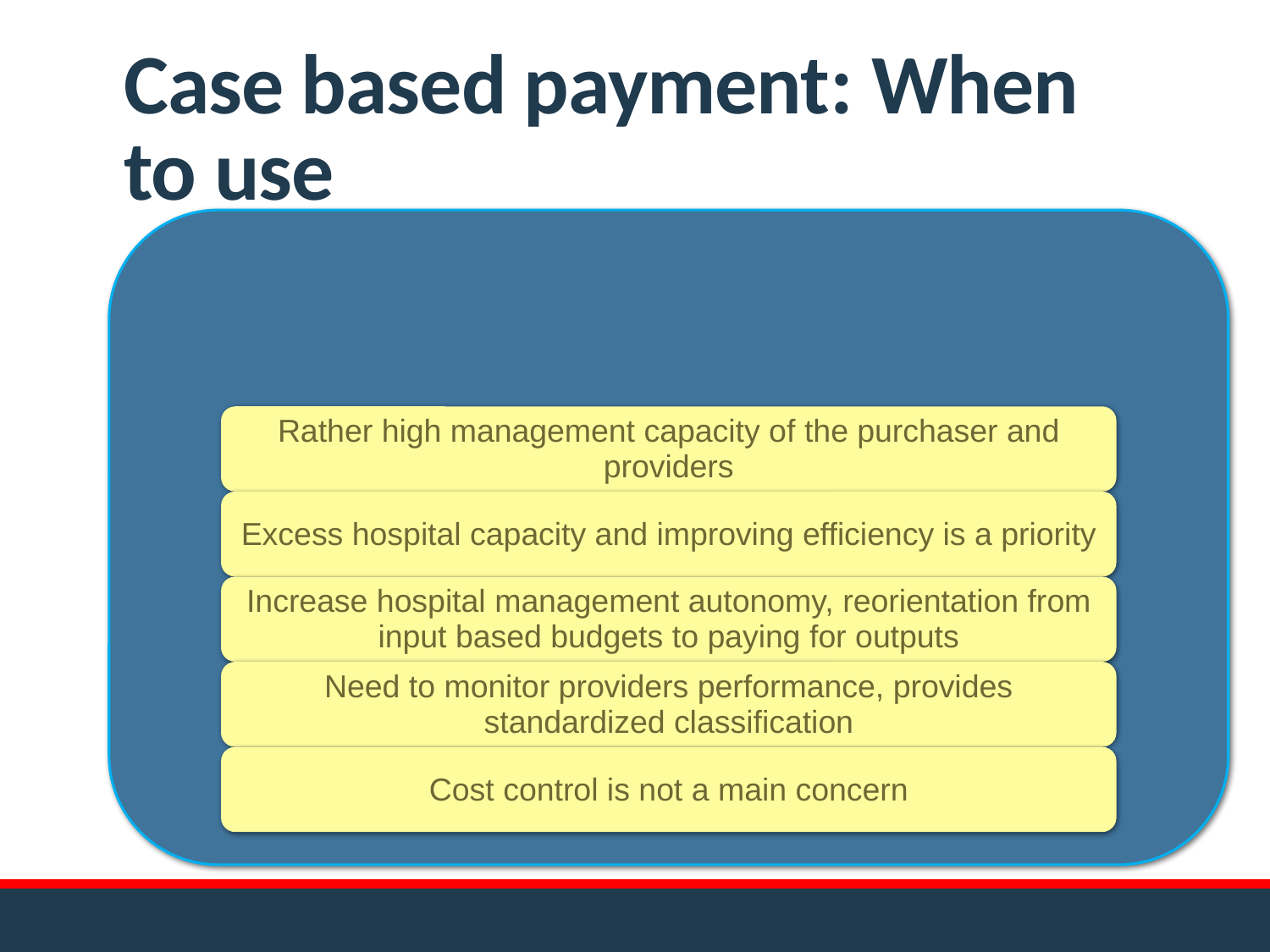

# Case based payment: When to use
Rather high management capacity of the purchaser and providers
Excess hospital capacity and improving efficiency is a priority
Need to monitor providers performance, provides standardized classification
Increase hospital management autonomy, reorientation from input based budgets to paying for outputs
Cost control is not a main concern